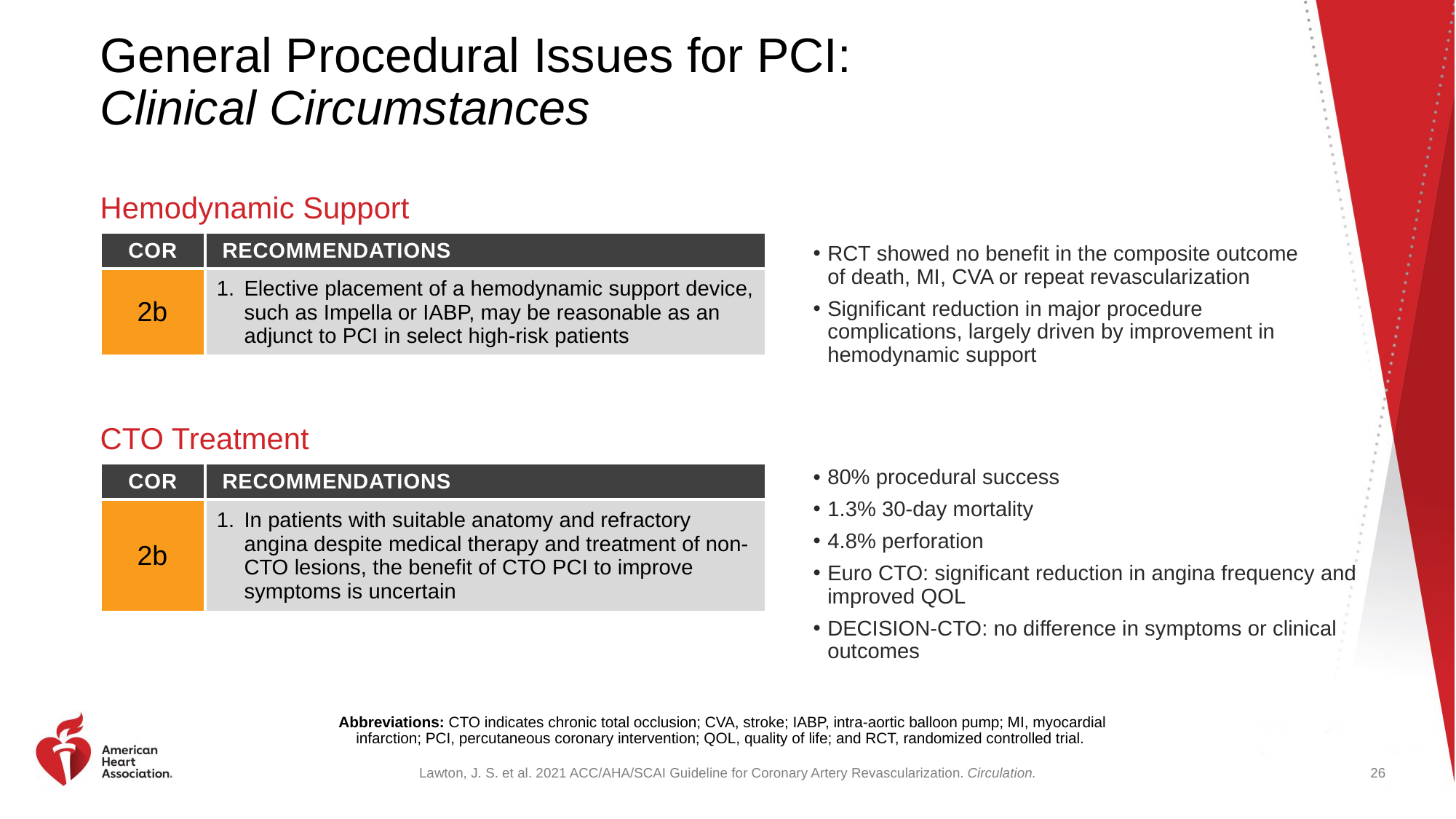

# General Procedural Issues for PCI: Clinical Circumstances
Hemodynamic Support
| COR | RECOMMENDATIONS |
| --- | --- |
| 2b | Elective placement of a hemodynamic support device, such as Impella or IABP, may be reasonable as an adjunct to PCI in select high-risk patients |
RCT showed no benefit in the composite outcome of death, MI, CVA or repeat revascularization
Significant reduction in major procedure complications, largely driven by improvement in hemodynamic support
CTO Treatment
80% procedural success
1.3% 30-day mortality
4.8% perforation
Euro CTO: significant reduction in angina frequency and improved QOL
DECISION-CTO: no difference in symptoms or clinical outcomes
| COR | RECOMMENDATIONS |
| --- | --- |
| 2b | In patients with suitable anatomy and refractory angina despite medical therapy and treatment of non-CTO lesions, the benefit of CTO PCI to improve symptoms is uncertain |
Abbreviations: CTO indicates chronic total occlusion; CVA, stroke; IABP, intra-aortic balloon pump; MI, myocardial infarction; PCI, percutaneous coronary intervention; QOL, quality of life; and RCT, randomized controlled trial.
26